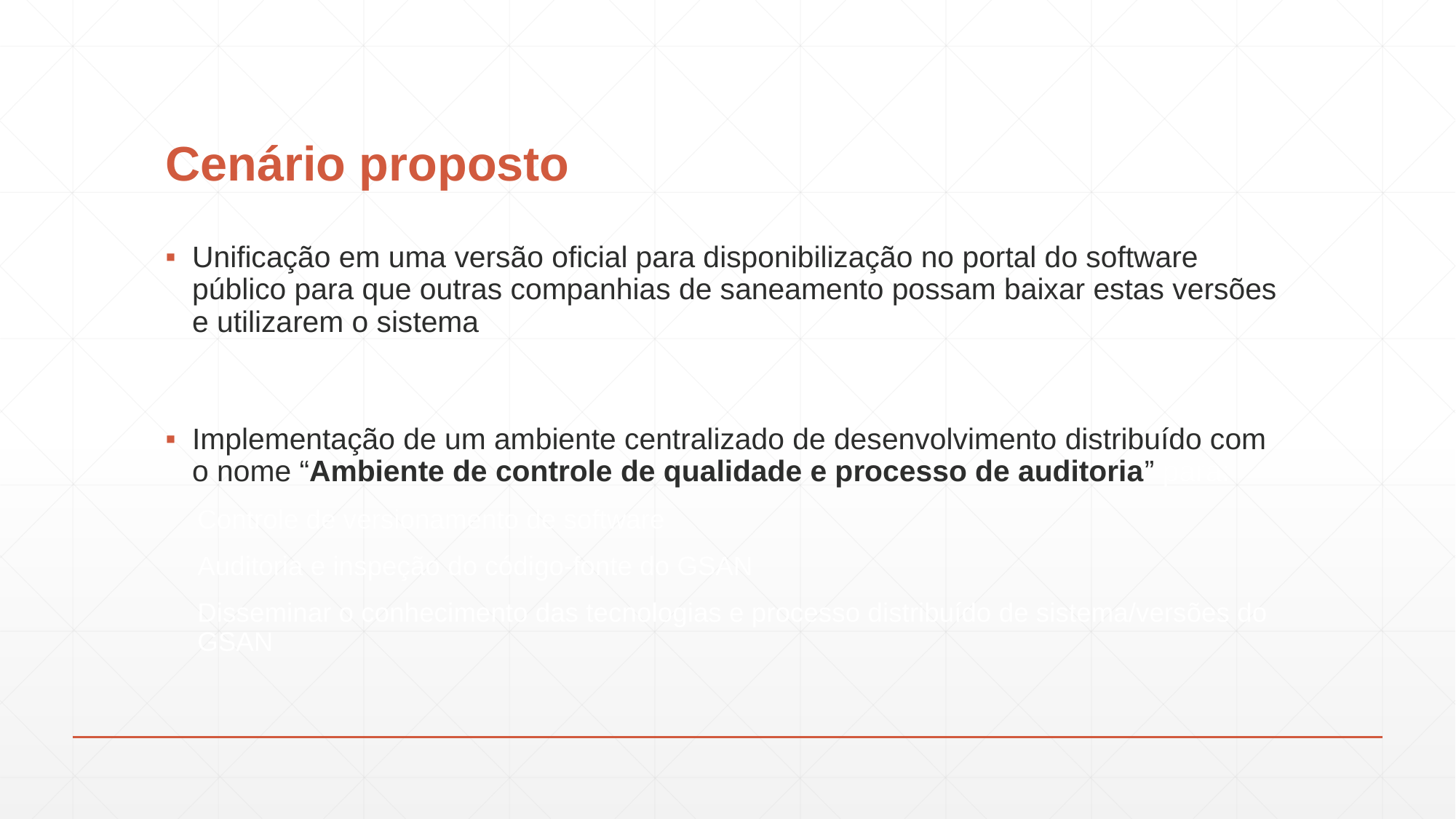

# Cenário proposto
Unificação em uma versão oficial para disponibilização no portal do software público para que outras companhias de saneamento possam baixar estas versões e utilizarem o sistema

Implementação de um ambiente centralizado de desenvolvimento distribuído com o nome “Ambiente de controle de qualidade e processo de auditoria” para:
Controle de versionamento de software
Auditoria e inspeção do código-fonte do GSAN
Disseminar o conhecimento das tecnologias e processo distribuído de sistema/versões do GSAN